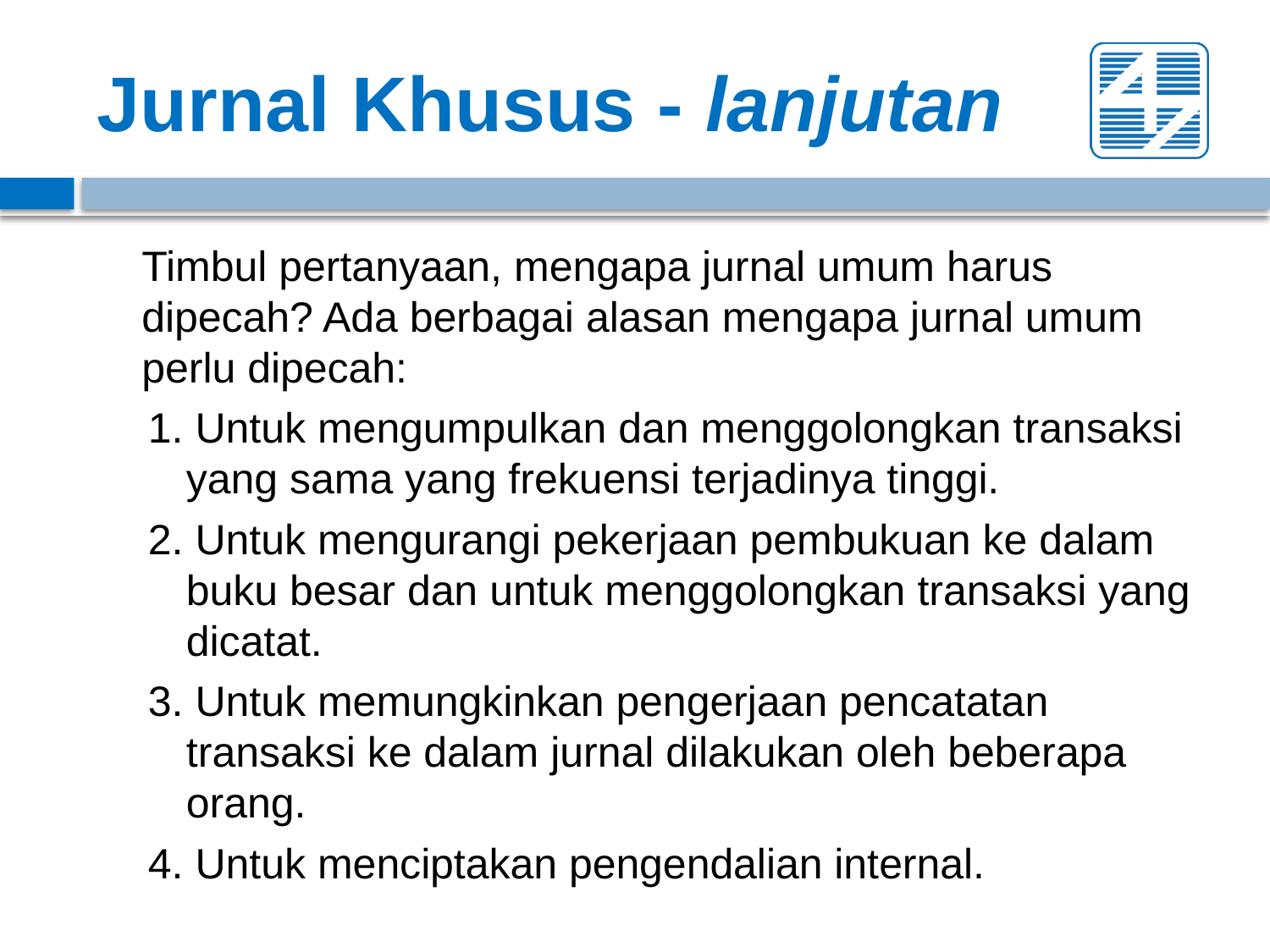

# Jurnal Khusus - lanjutan
	Timbul pertanyaan, mengapa jurnal umum harus dipecah? Ada berbagai alasan mengapa jurnal umum perlu dipecah:
1. Untuk mengumpulkan dan menggolongkan transaksi yang sama yang frekuensi terjadinya tinggi.
2. Untuk mengurangi pekerjaan pembukuan ke dalam buku besar dan untuk menggolongkan transaksi yang dicatat.
3. Untuk memungkinkan pengerjaan pencatatan transaksi ke dalam jurnal dilakukan oleh beberapa orang.
4. Untuk menciptakan pengendalian internal.